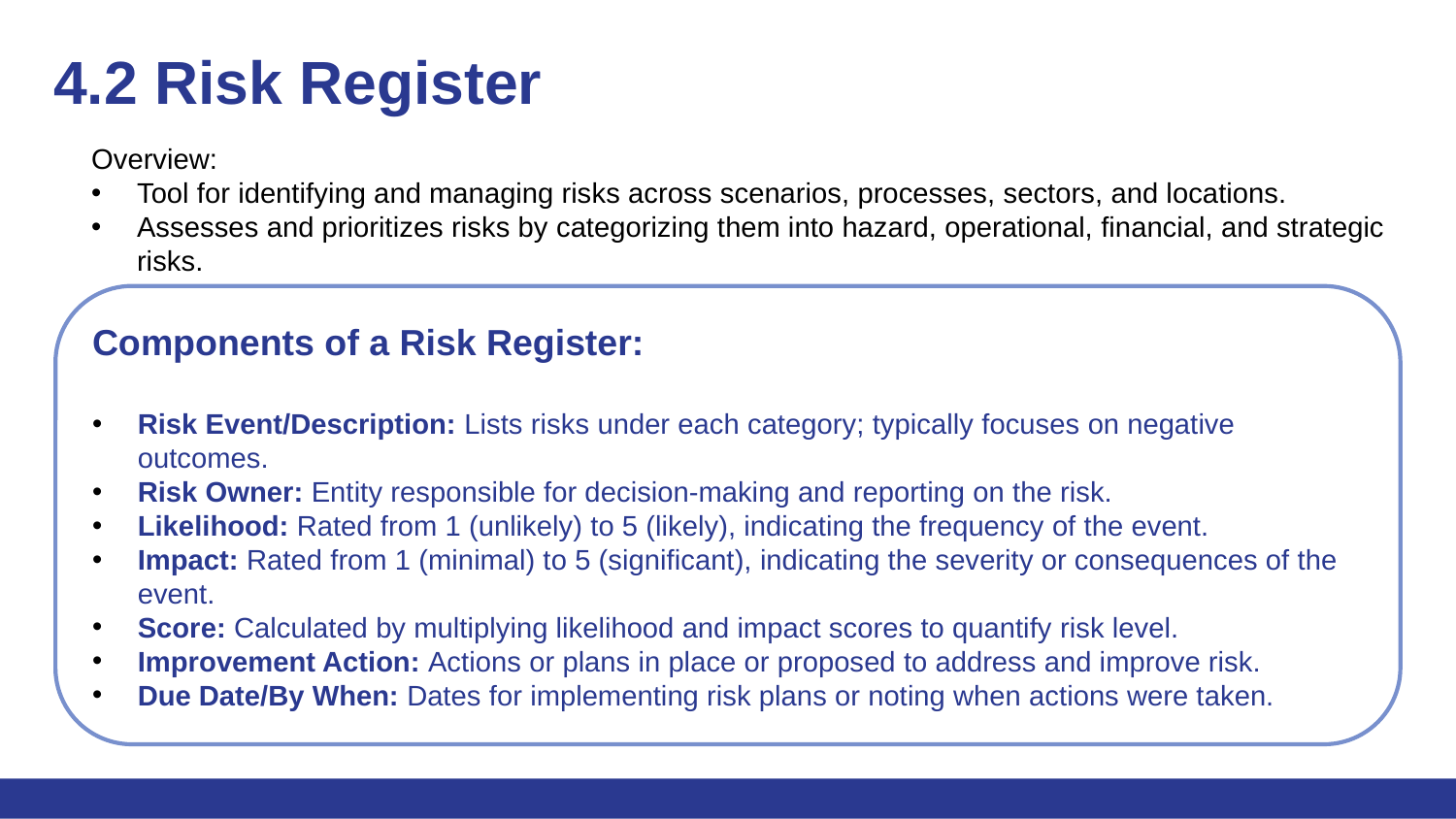

# 4.2 Risk Register
Overview:
Tool for identifying and managing risks across scenarios, processes, sectors, and locations.
Assesses and prioritizes risks by categorizing them into hazard, operational, financial, and strategic risks.
Components of a Risk Register:

Risk Event/Description: Lists risks under each category; typically focuses on negative outcomes.
Risk Owner: Entity responsible for decision-making and reporting on the risk.
Likelihood: Rated from 1 (unlikely) to 5 (likely), indicating the frequency of the event.
Impact: Rated from 1 (minimal) to 5 (significant), indicating the severity or consequences of the event.
Score: Calculated by multiplying likelihood and impact scores to quantify risk level.
Improvement Action: Actions or plans in place or proposed to address and improve risk.
Due Date/By When: Dates for implementing risk plans or noting when actions were taken.